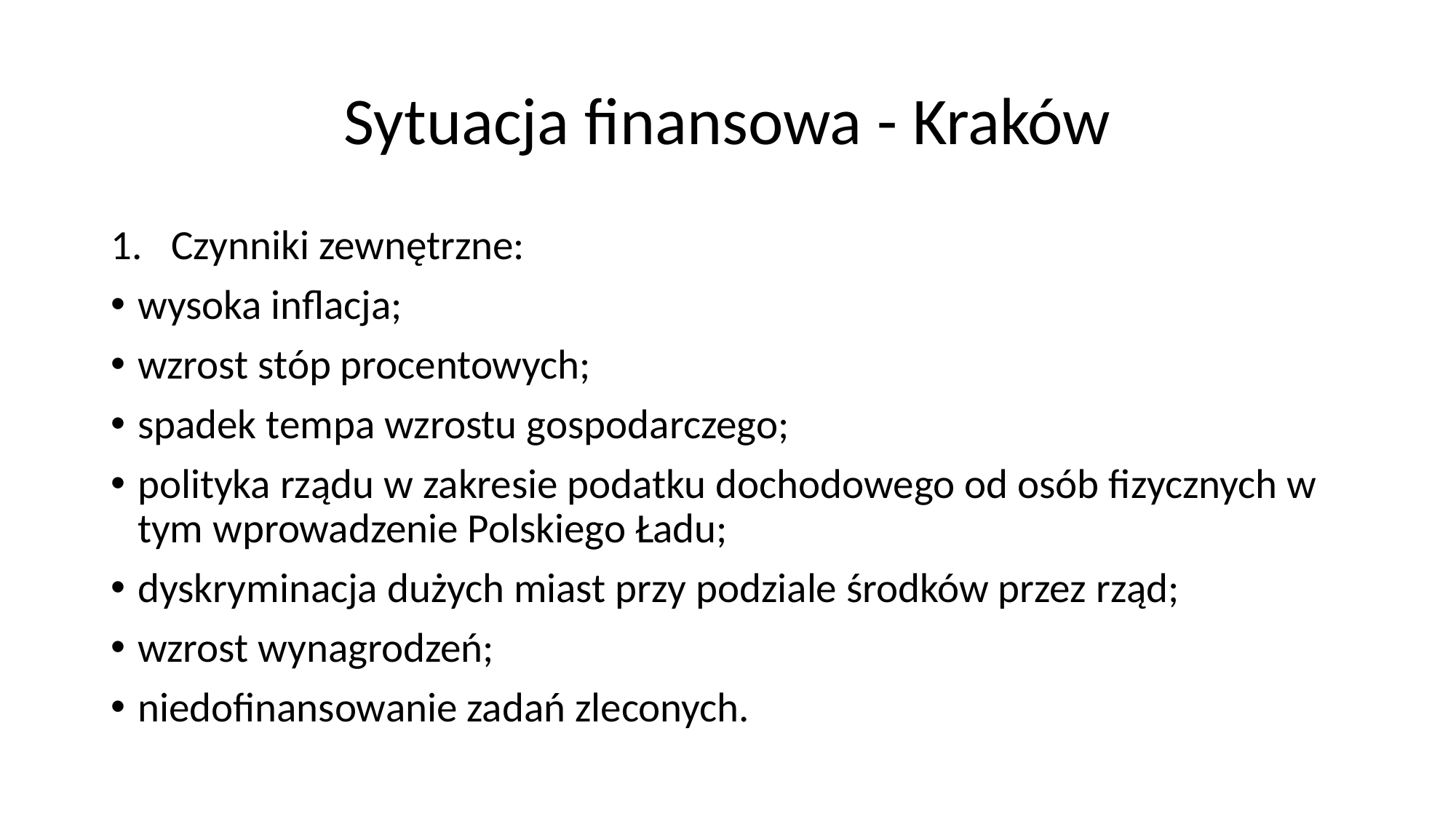

# Sytuacja finansowa - Kraków
Czynniki zewnętrzne:
wysoka inflacja;
wzrost stóp procentowych;
spadek tempa wzrostu gospodarczego;
polityka rządu w zakresie podatku dochodowego od osób fizycznych w tym wprowadzenie Polskiego Ładu;
dyskryminacja dużych miast przy podziale środków przez rząd;
wzrost wynagrodzeń;
niedofinansowanie zadań zleconych.